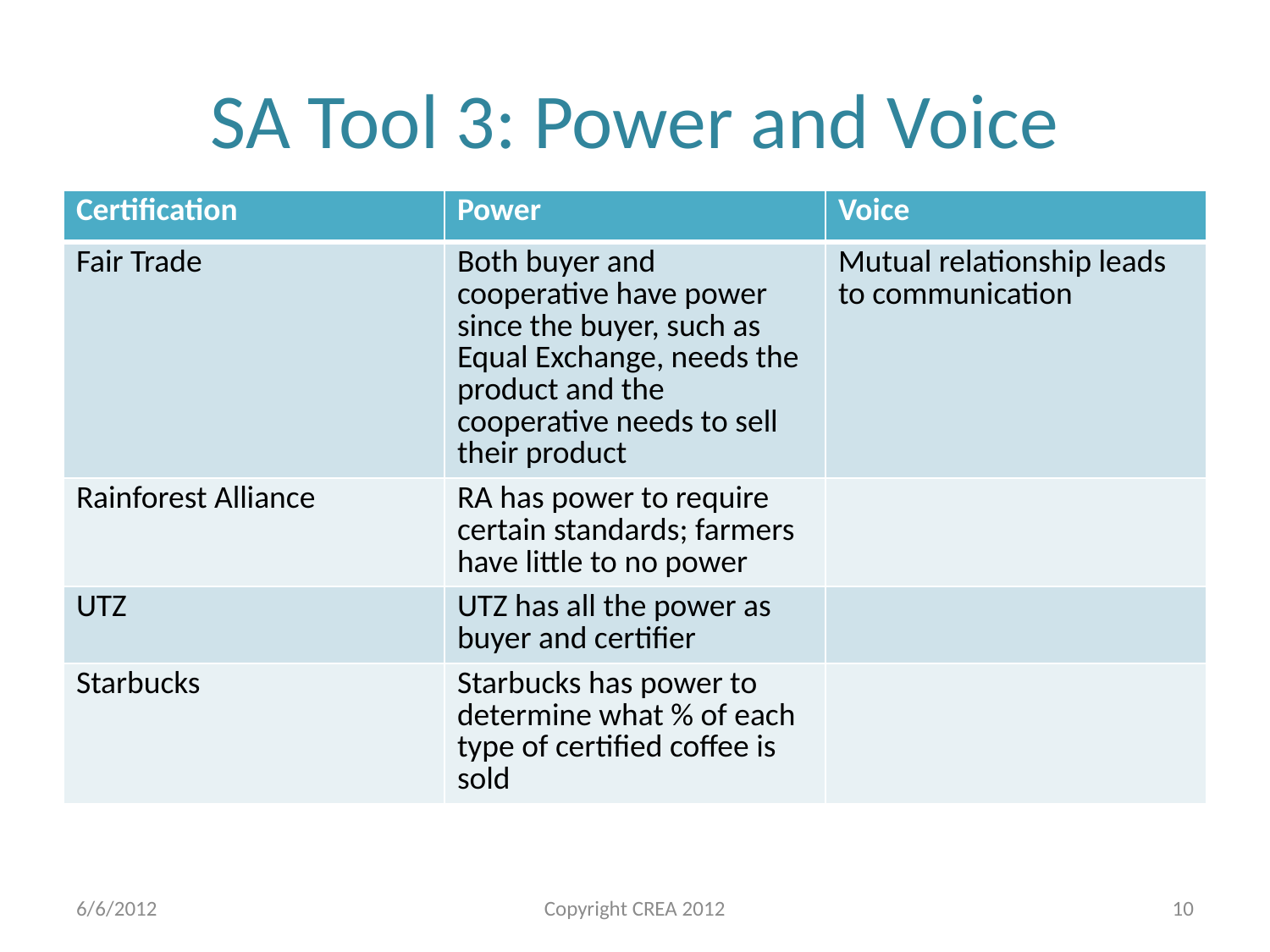

# SA Tool 3: Power and Voice
| Certification | Power | Voice |
| --- | --- | --- |
| Fair Trade | Both buyer and cooperative have power since the buyer, such as Equal Exchange, needs the product and the cooperative needs to sell their product | Mutual relationship leads to communication |
| Rainforest Alliance | RA has power to require certain standards; farmers have little to no power |  |
| UTZ | UTZ has all the power as buyer and certifier |  |
| Starbucks | Starbucks has power to determine what % of each type of certified coffee is sold |  |
6/6/2012
Copyright CREA 2012
10